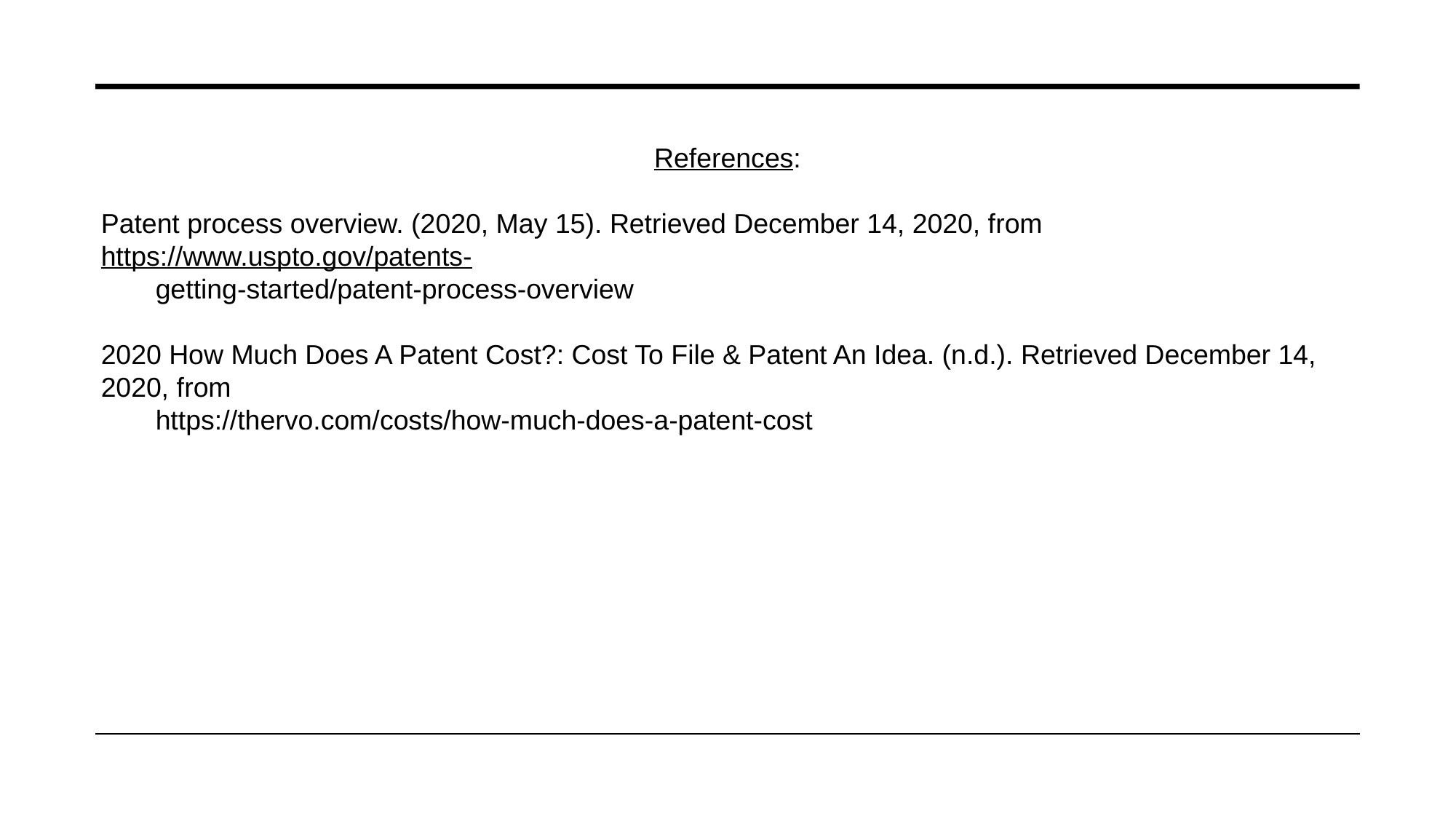

References:

Patent process overview. (2020, May 15). Retrieved December 14, 2020, from https://www.uspto.gov/patents-
getting-started/patent-process-overview

2020 How Much Does A Patent Cost?: Cost To File & Patent An Idea. (n.d.). Retrieved December 14, 2020, from
https://thervo.com/costs/how-much-does-a-patent-cost